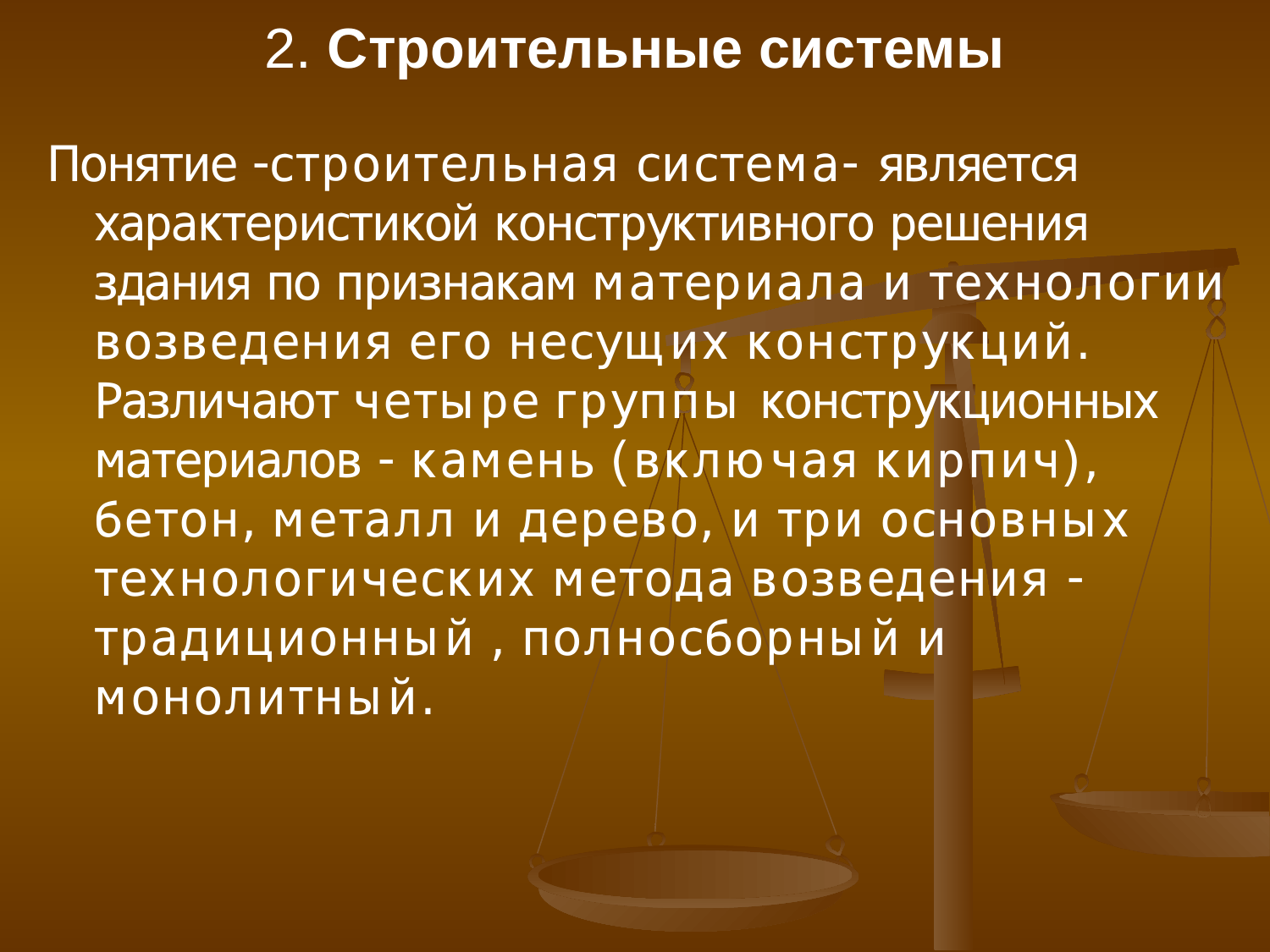

# 2. Строительные системы
Понятие -строительная система- является характеристикой конструктивного решения здания по признакам материала и технологии возведения его несущих конструкций. Различают четыре группы конструкционных материалов - камень (включая кирпич), бетон, металл и дерево, и три основных технологических метода возведения - традиционный , полносборный и монолитный.